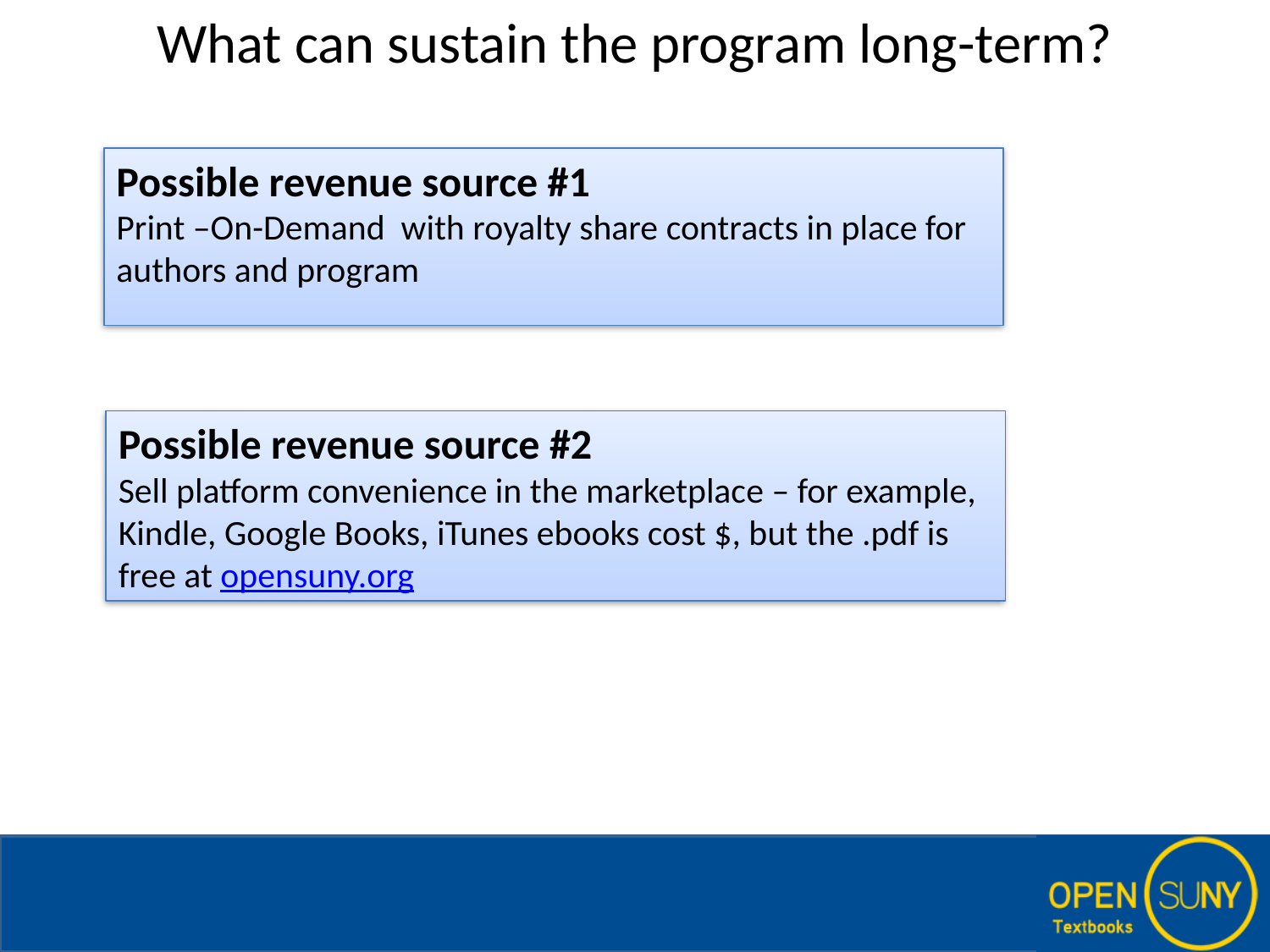

What can sustain the program long-term?
Possible revenue source #1
Print –On-Demand  with royalty share contracts in place for authors and program

Possible revenue source #2
Sell platform convenience in the marketplace – for example, Kindle, Google Books, iTunes ebooks cost $, but the .pdf is free at opensuny.org